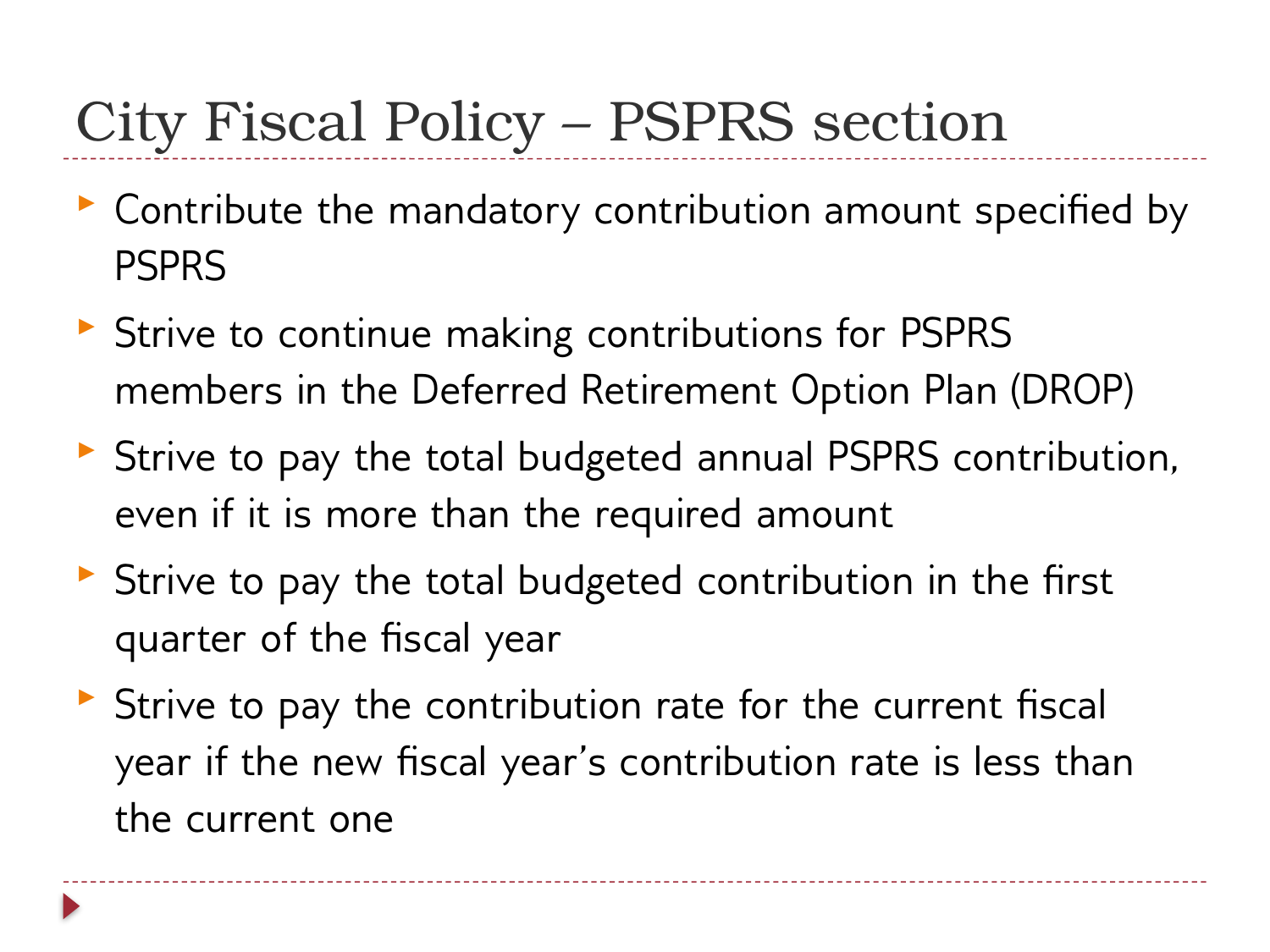

# City Fiscal Policy – PSPRS section
Contribute the mandatory contribution amount specified by PSPRS
Strive to continue making contributions for PSPRS  members in the Deferred Retirement Option Plan (DROP)
Strive to pay the total budgeted annual PSPRS contribution, even if it is more than the required amount
Strive to pay the total budgeted contribution in the first quarter of the fiscal year
Strive to pay the contribution rate for the current fiscal year if the new fiscal year’s contribution rate is less than the current one